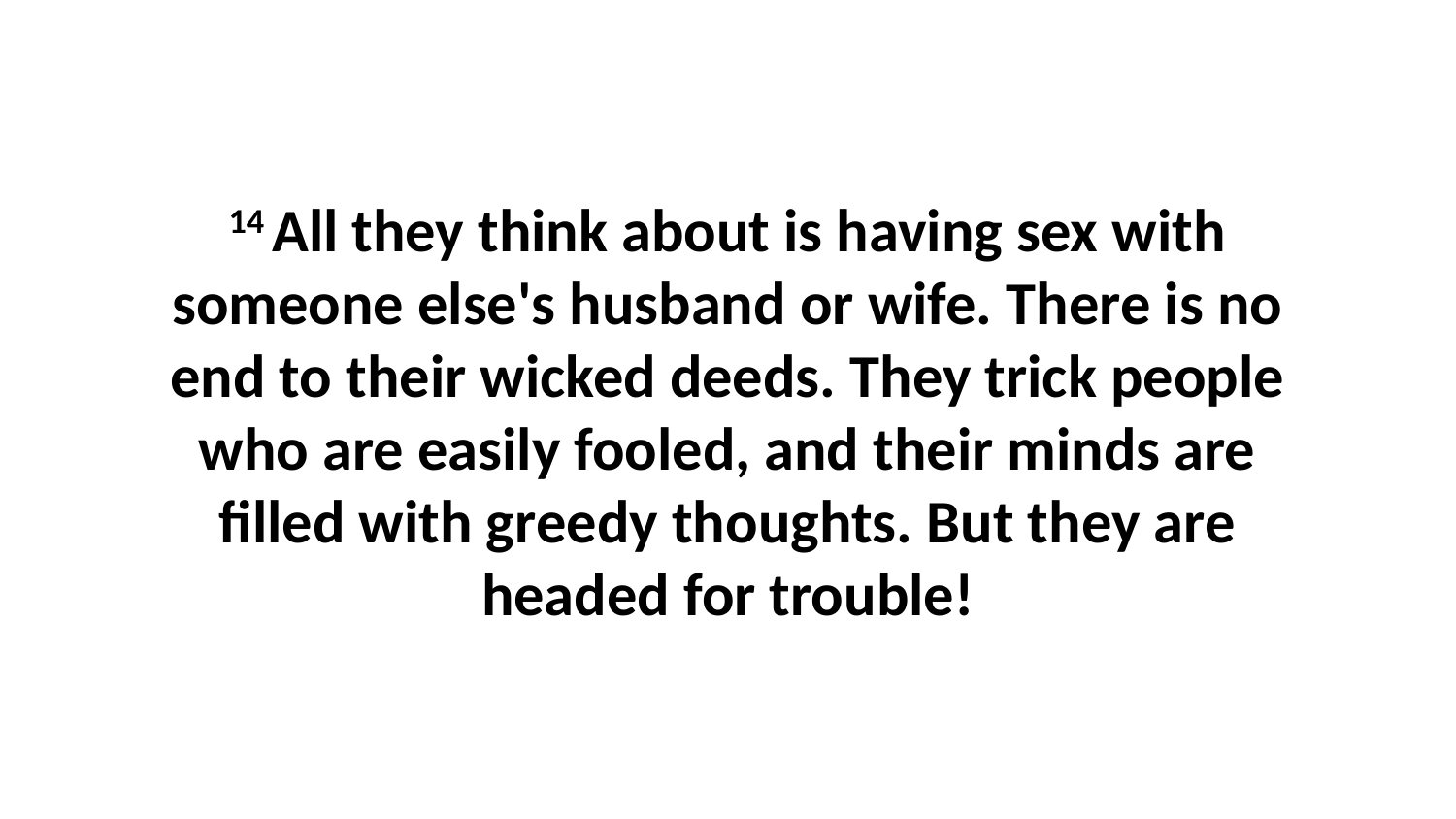

14 All they think about is having sex with someone else's husband or wife. There is no end to their wicked deeds. They trick people who are easily fooled, and their minds are filled with greedy thoughts. But they are headed for trouble!